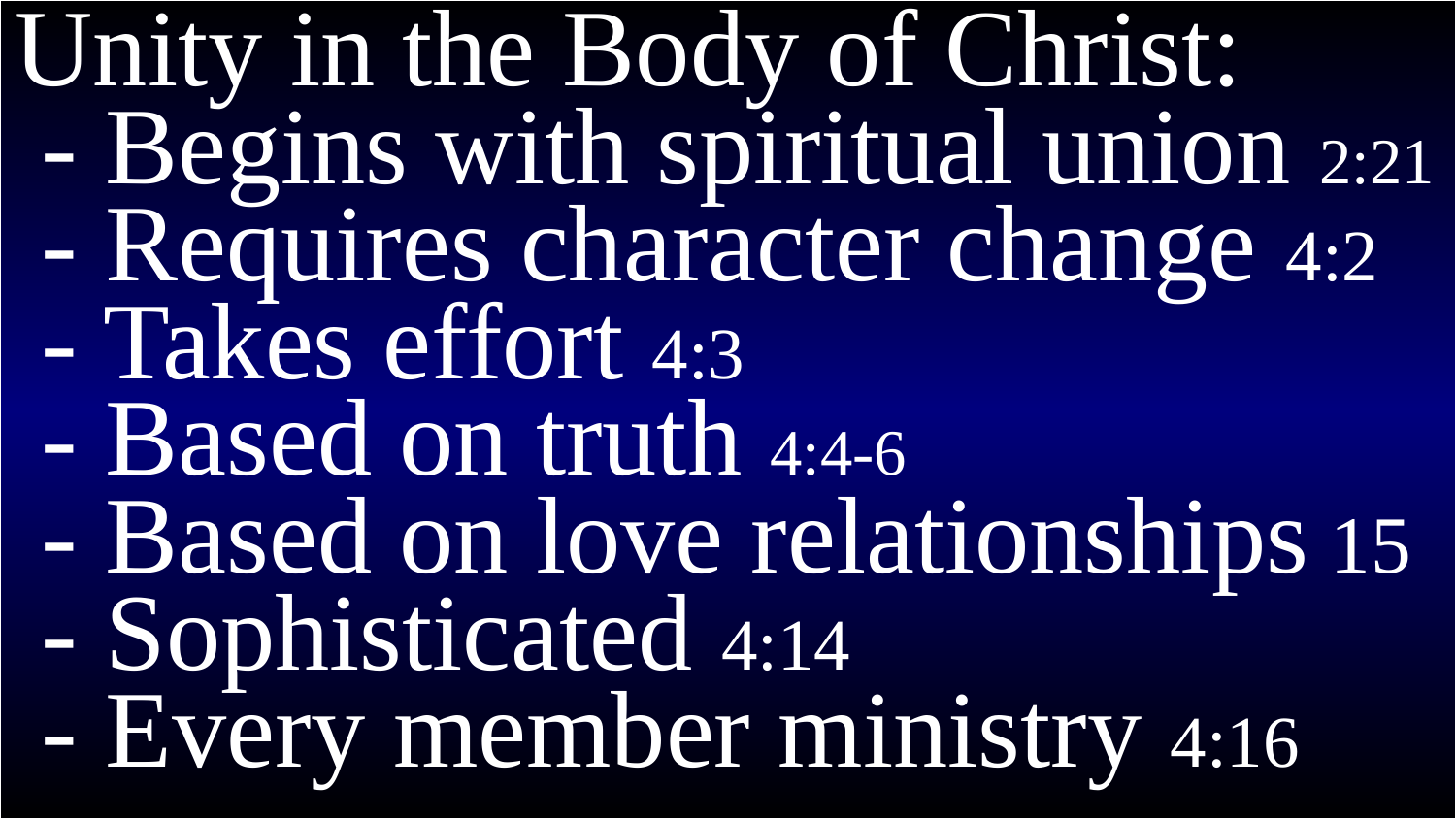

# Ephesians 4
Unity in the Body of Christ:
 - Begins with spiritual union 2:21
 - Requires character change 4:2
 - Takes effort 4:3
 - Based on truth 4:4-6
 - Based on love relationships 15
 - Sophisticated 4:14
 - Every member ministry 4:16
16 Under his direction, the whole body is fitted together perfectly. As each part does its own special work, it helps the other parts grow, so that the whole body is healthy and growing and full of love.